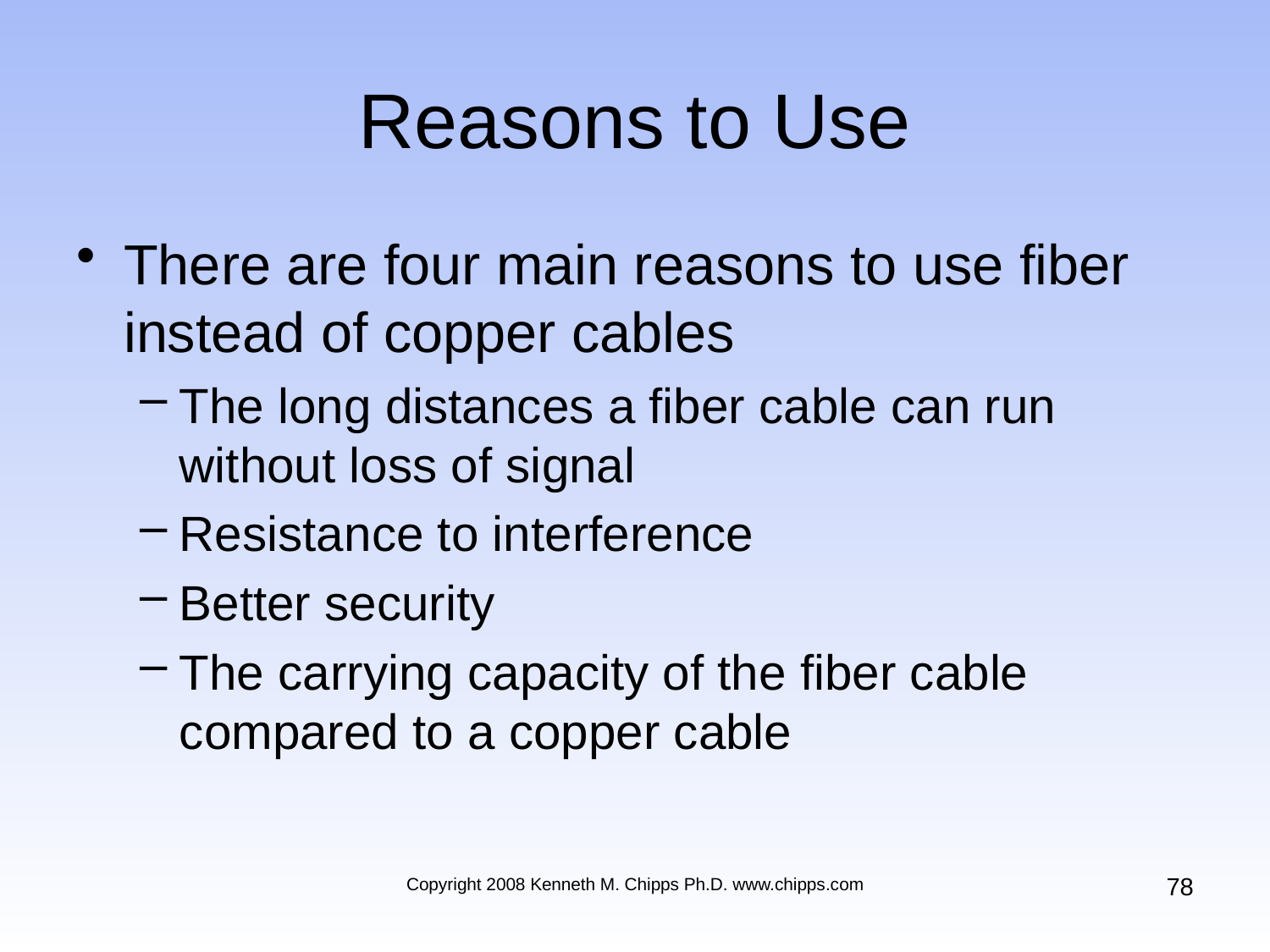

# Reasons to Use
There are four main reasons to use fiber instead of copper cables
The long distances a fiber cable can run without loss of signal
Resistance to interference
Better security
The carrying capacity of the fiber cable compared to a copper cable
78
Copyright 2008 Kenneth M. Chipps Ph.D. www.chipps.com